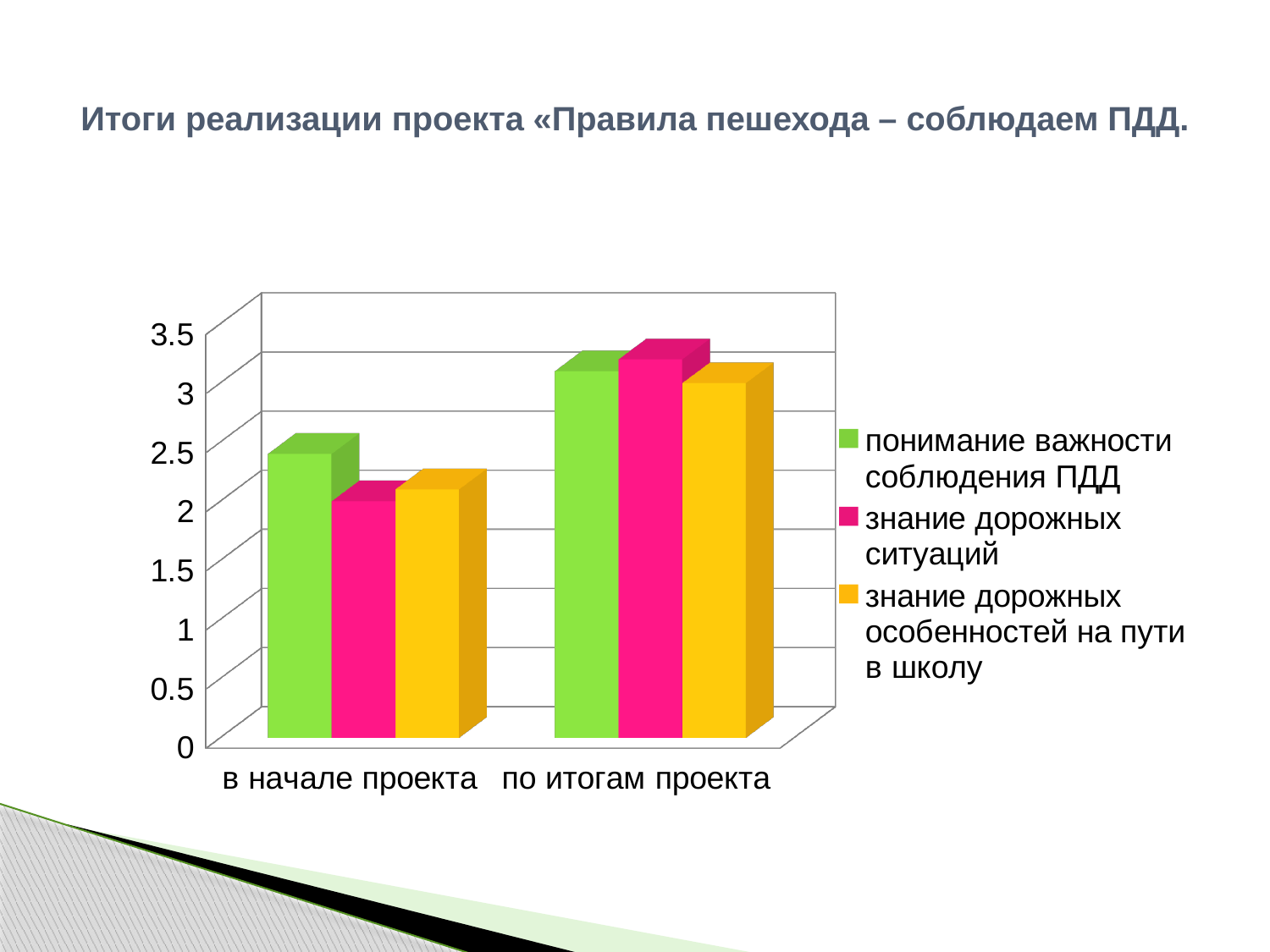

# Итоги реализации проекта «Правила пешехода – соблюдаем ПДД.

[unsupported chart]